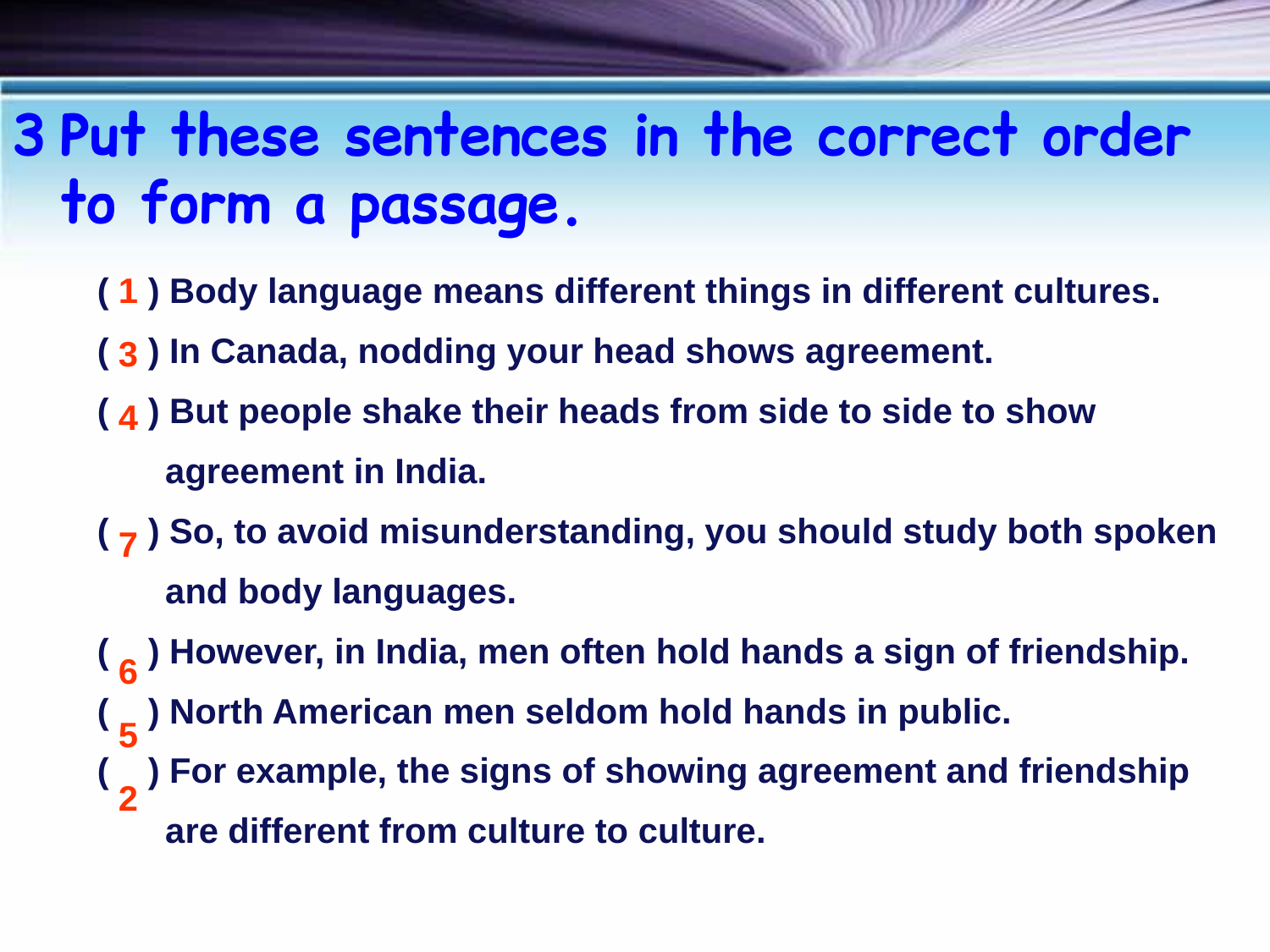

Put these sentences in the correct order to form a passage.
(    ) Body language means different things in different cultures.
(    ) In Canada, nodding your head shows agreement.
(    ) But people shake their heads from side to side to show
       agreement in India.
(    ) So, to avoid misunderstanding, you should study both spoken
       and body languages.
(    ) However, in India, men often hold hands a sign of friendship.
(    ) North American men seldom hold hands in public.
(    ) For example, the signs of showing agreement and friendship
       are different from culture to culture.
1
3
4
7
6
5
2